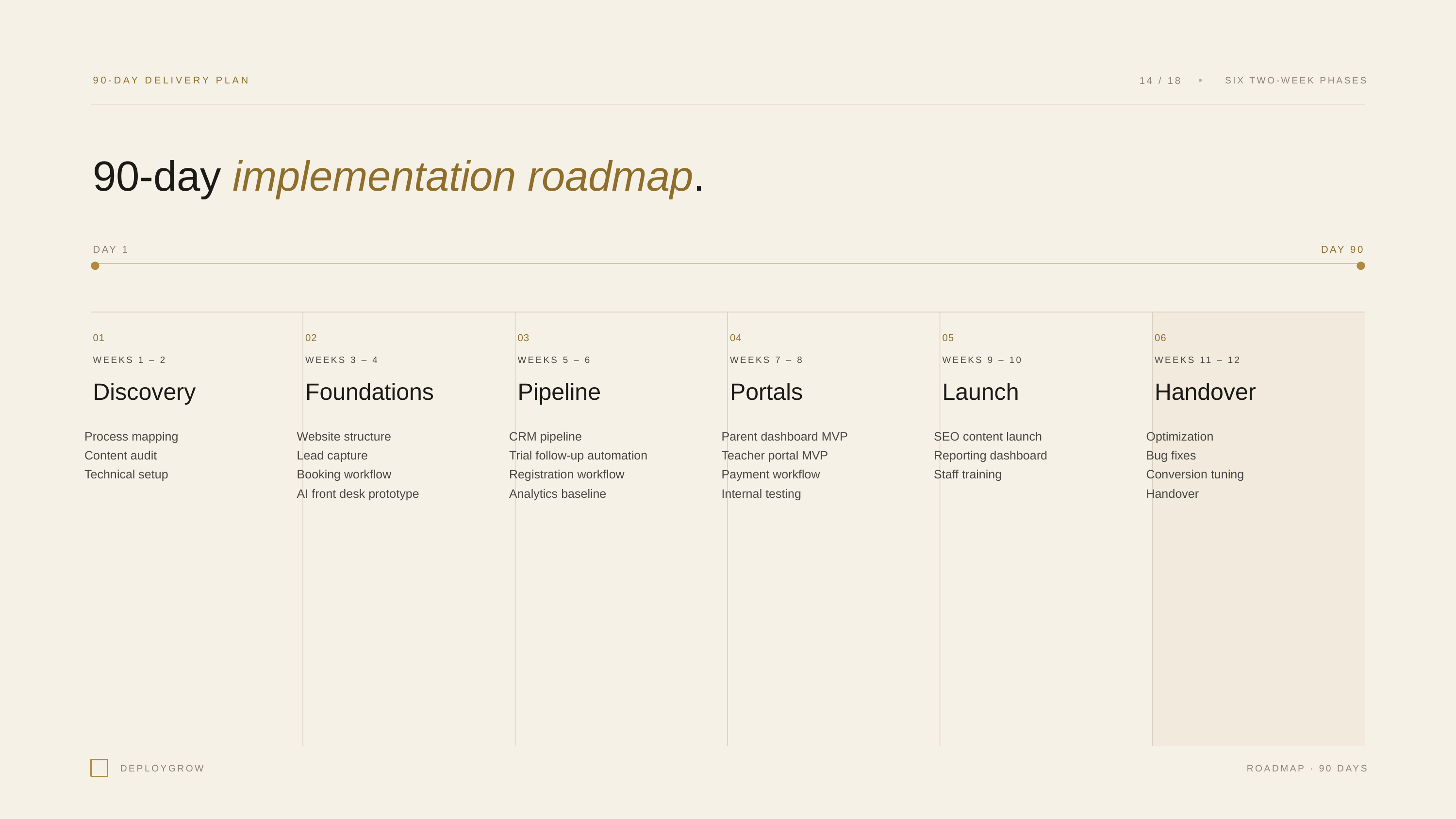

90-DAY DELIVERY PLAN
14 / 18
SIX TWO-WEEK PHASES

90-day implementation roadmap.
DAY 1
DAY 90

01
02
03
04
05
06
WEEKS 1 – 2
WEEKS 3 – 4
WEEKS 5 – 6
WEEKS 7 – 8
WEEKS 9 – 10
WEEKS 11 – 12
Discovery
Foundations
Pipeline
Portals
Launch
Handover
Process mapping
Content audit
Technical setup
Website structure
Lead capture
Booking workflow
AI front desk prototype
CRM pipeline
Trial follow-up automation
Registration workflow
Analytics baseline
Parent dashboard MVP
Teacher portal MVP
Payment workflow
Internal testing
SEO content launch
Reporting dashboard
Staff training
Optimization
Bug fixes
Conversion tuning
Handover

DEPLOYGROW
ROADMAP · 90 DAYS